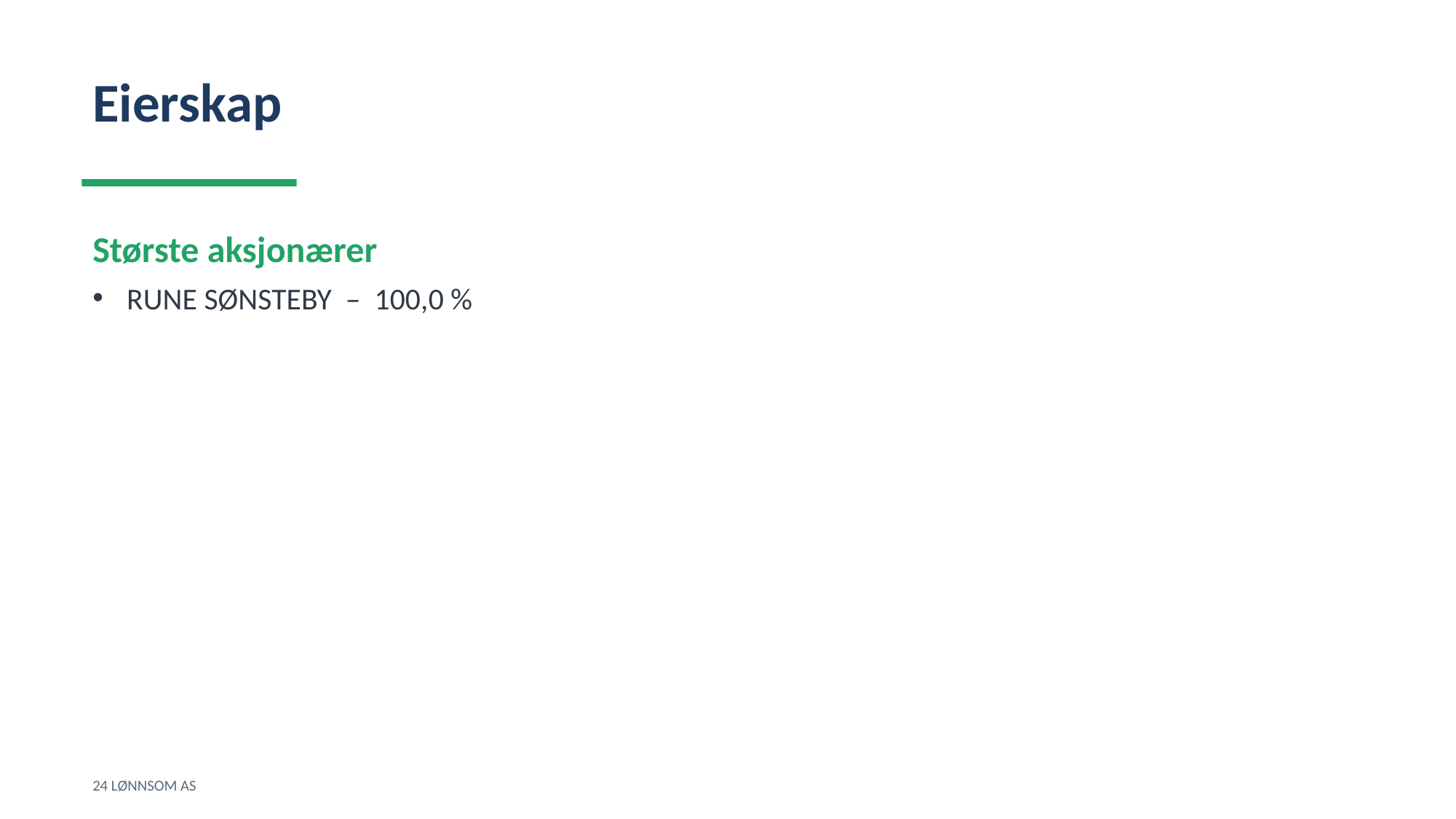

Eierskap

Største aksjonærer
RUNE SØNSTEBY  –  100,0 %
24 LØNNSOM AS